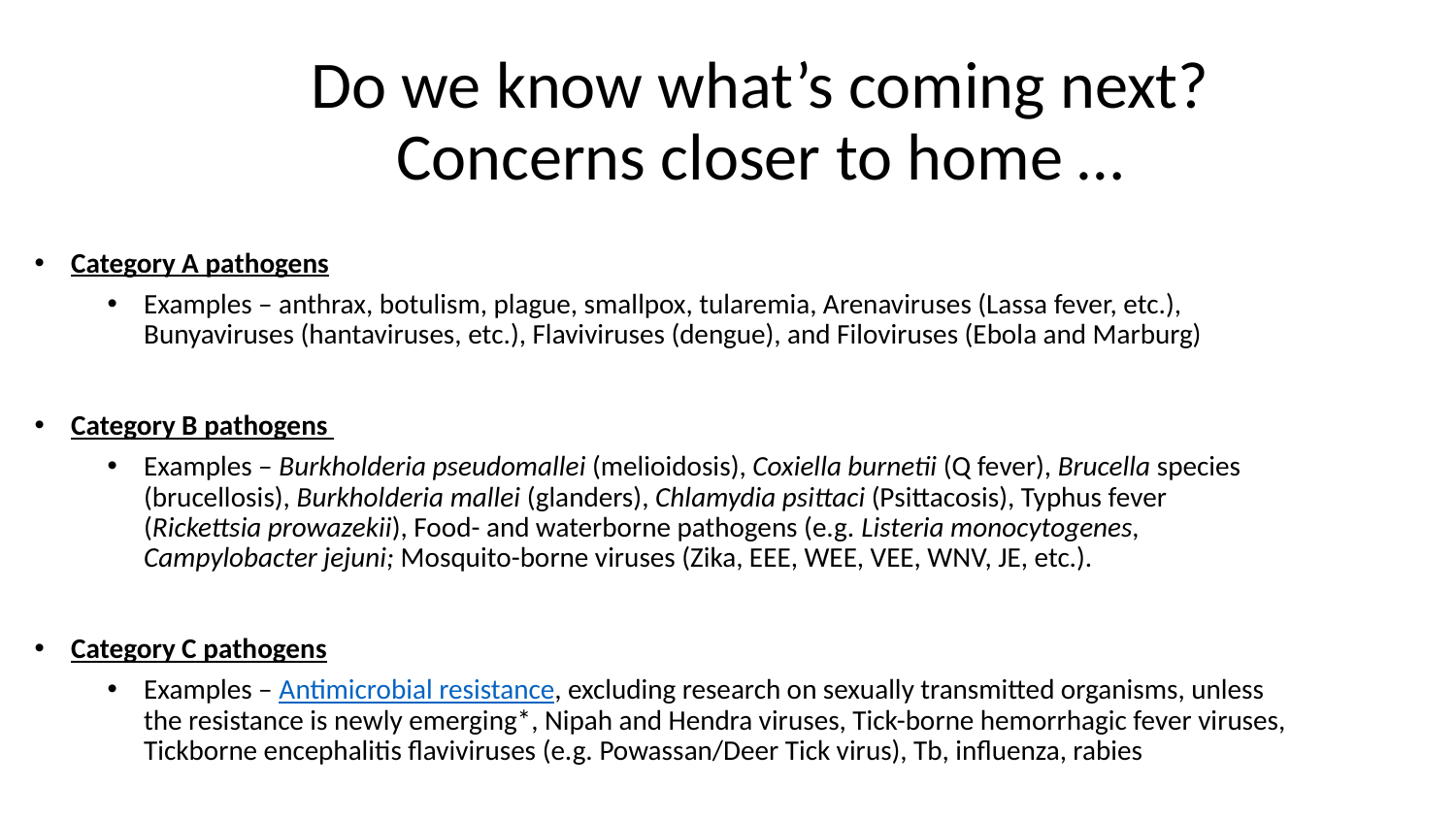

# Do we know what’s coming next? Concerns closer to home …
Category A pathogens
Examples – anthrax, botulism, plague, smallpox, tularemia, Arenaviruses (Lassa fever, etc.), Bunyaviruses (hantaviruses, etc.), Flaviviruses (dengue), and Filoviruses (Ebola and Marburg)

Category B pathogens
Examples – Burkholderia pseudomallei (melioidosis), Coxiella burnetii (Q fever), Brucella species (brucellosis), Burkholderia mallei (glanders), Chlamydia psittaci (Psittacosis), Typhus fever (Rickettsia prowazekii), Food- and waterborne pathogens (e.g. Listeria monocytogenes, Campylobacter jejuni; Mosquito-borne viruses (Zika, EEE, WEE, VEE, WNV, JE, etc.).

Category C pathogens
Examples – Antimicrobial resistance, excluding research on sexually transmitted organisms, unless the resistance is newly emerging*, Nipah and Hendra viruses, Tick-borne hemorrhagic fever viruses, Tickborne encephalitis flaviviruses (e.g. Powassan/Deer Tick virus), Tb, influenza, rabies
58